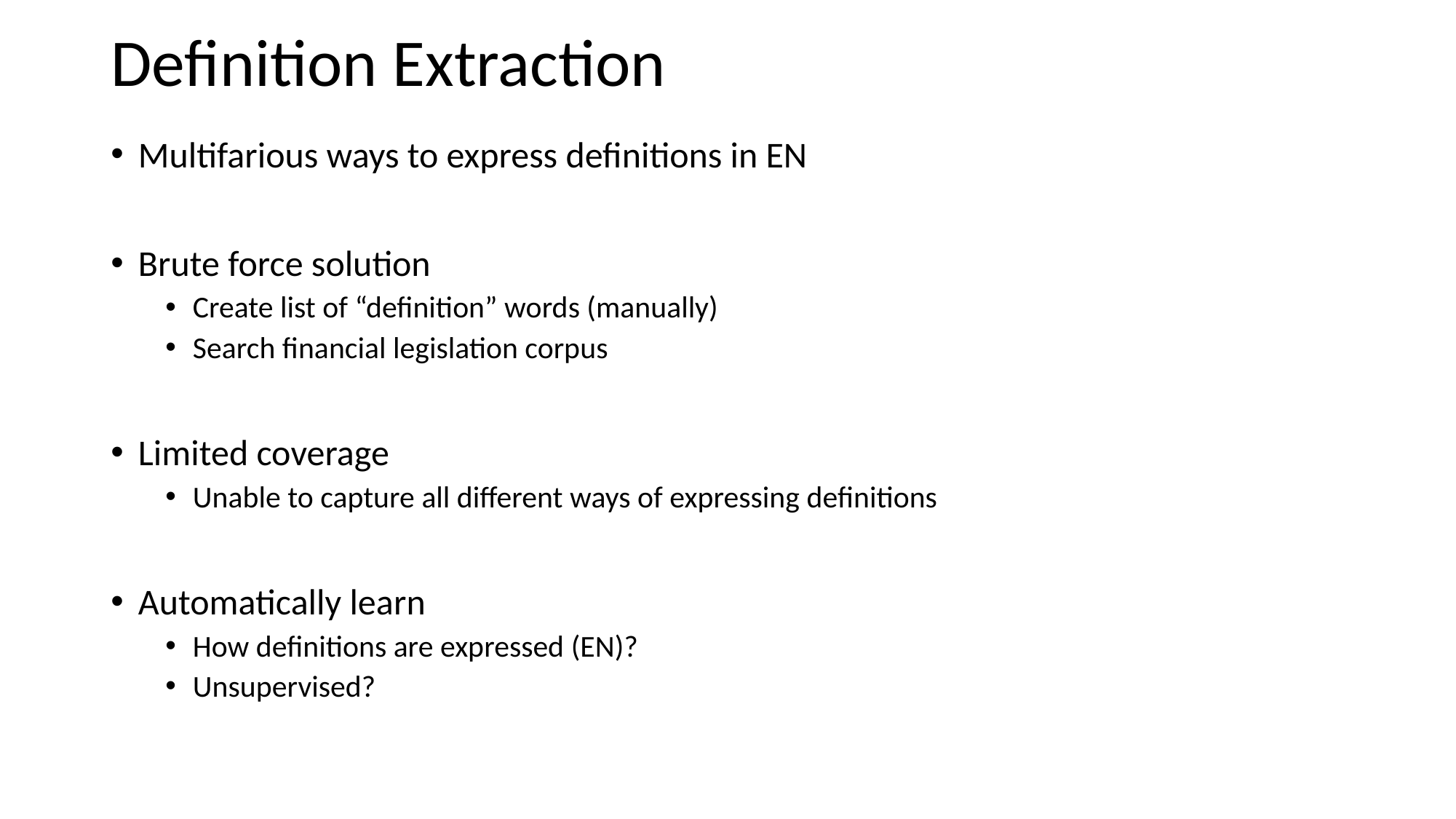

# Definition Extraction
Multifarious ways to express definitions in EN

Brute force solution
Create list of “definition” words (manually)
Search financial legislation corpus

Limited coverage
Unable to capture all different ways of expressing definitions

Automatically learn
How definitions are expressed (EN)?
Unsupervised?